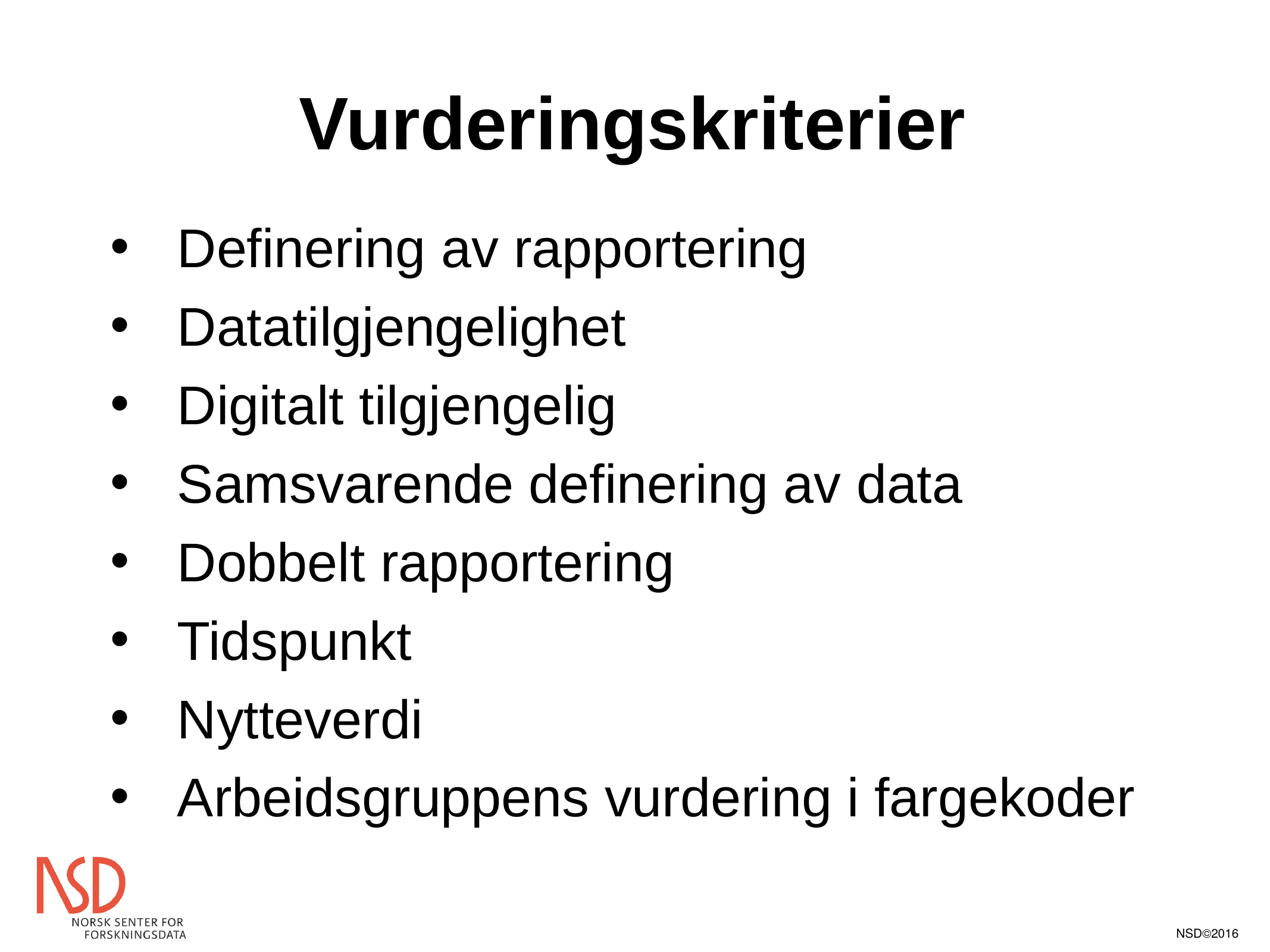

# Vurderingskriterier
Definering av rapportering
Datatilgjengelighet
Digitalt tilgjengelig
Samsvarende definering av data
Dobbelt rapportering
Tidspunkt
Nytteverdi
Arbeidsgruppens vurdering i fargekoder